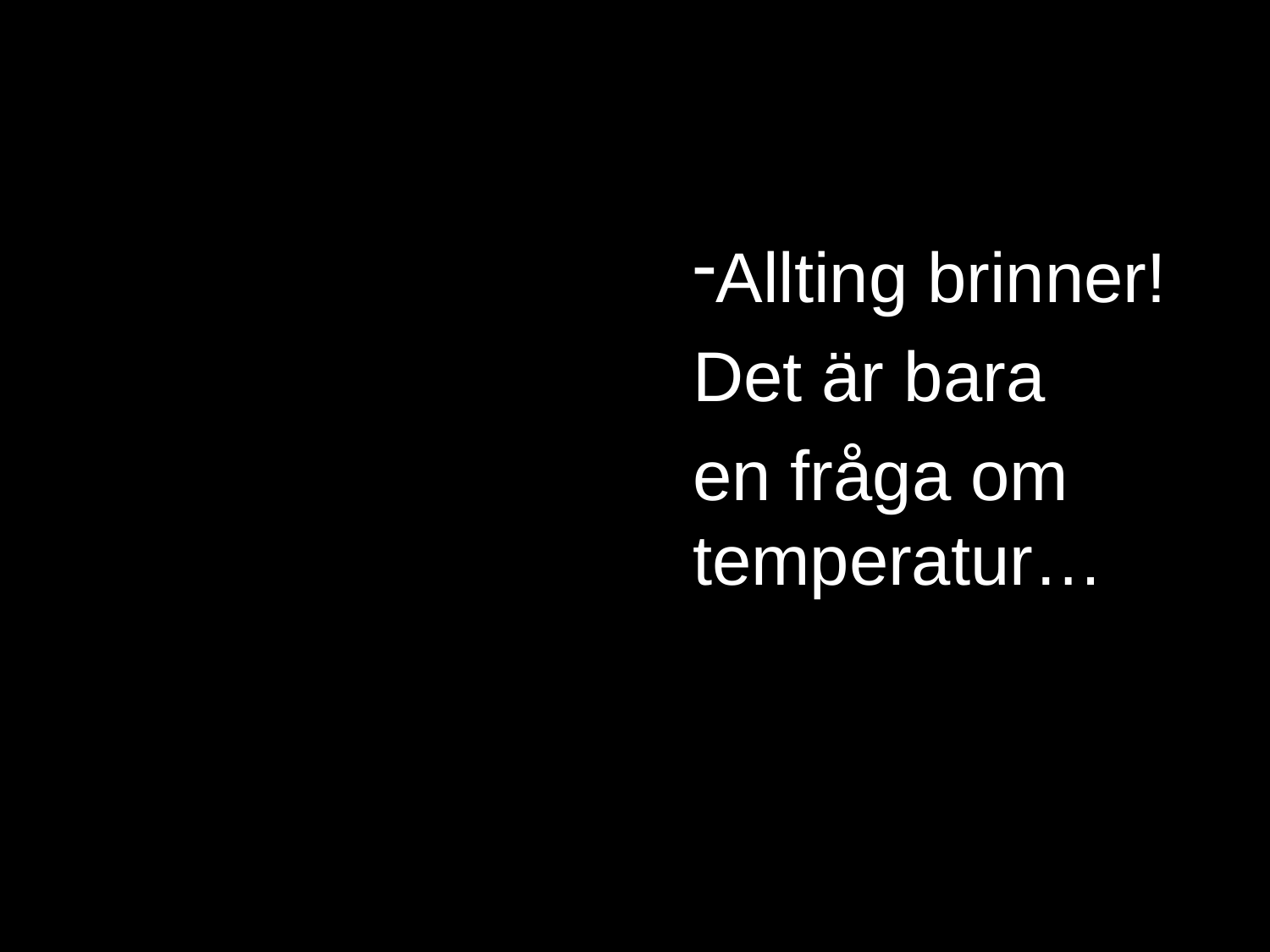

Allting brinner!
Det är bara
en fråga om temperatur…